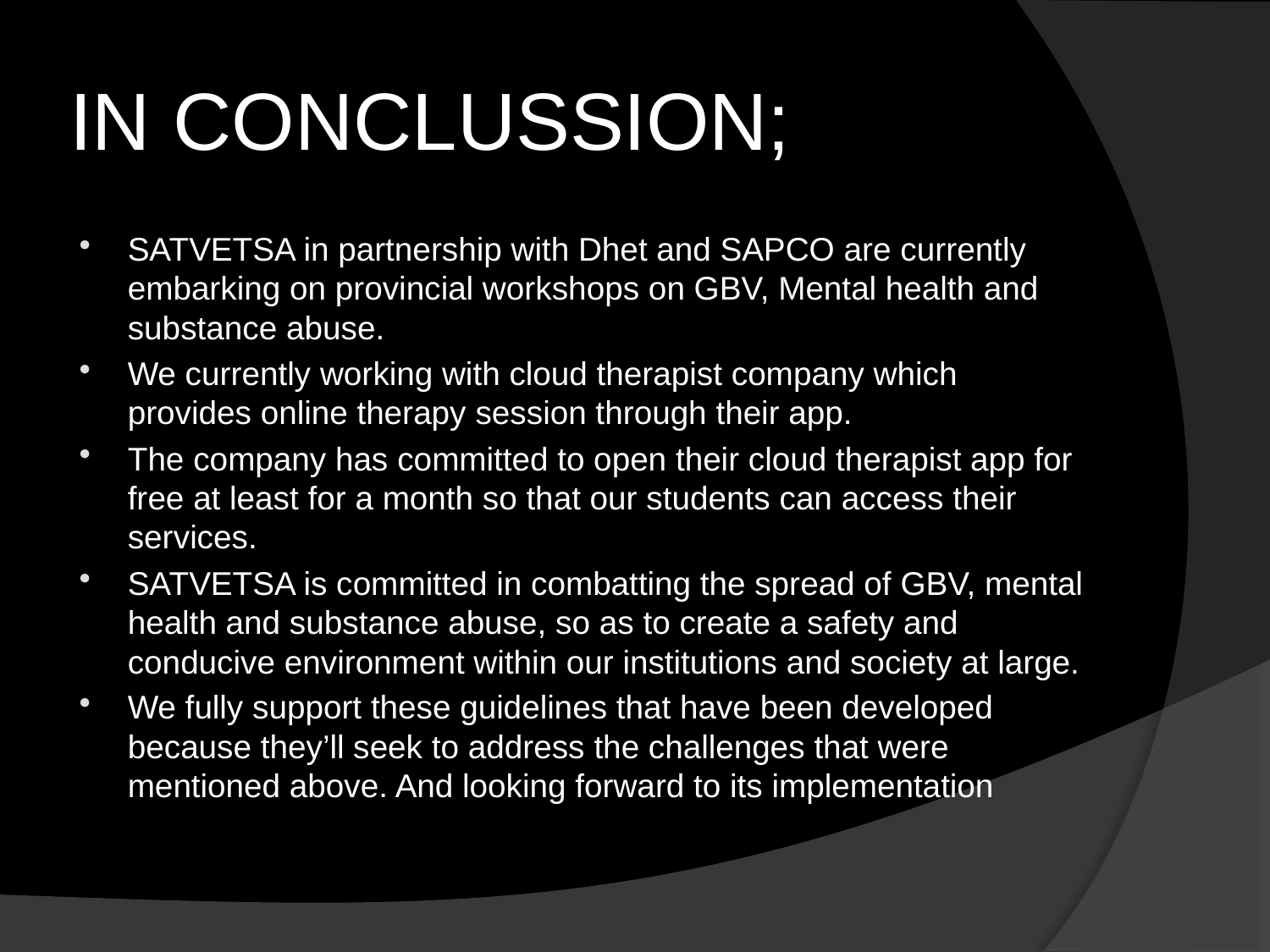

# IN CONCLUSSION;
SATVETSA in partnership with Dhet and SAPCO are currently embarking on provincial workshops on GBV, Mental health and substance abuse.
We currently working with cloud therapist company which provides online therapy session through their app.
The company has committed to open their cloud therapist app for free at least for a month so that our students can access their services.
SATVETSA is committed in combatting the spread of GBV, mental health and substance abuse, so as to create a safety and conducive environment within our institutions and society at large.
We fully support these guidelines that have been developed because they’ll seek to address the challenges that were mentioned above. And looking forward to its implementation